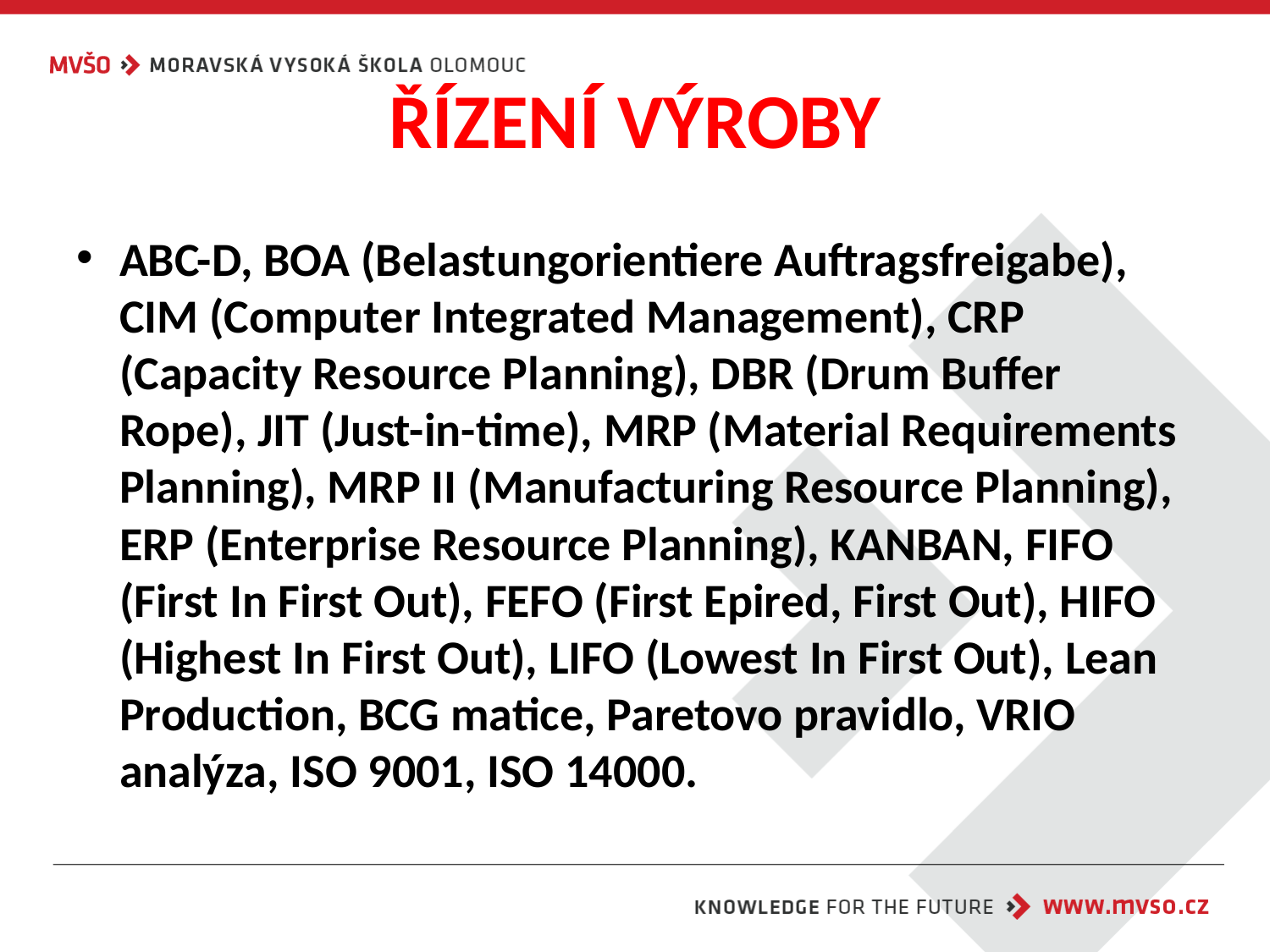

# ŘÍZENÍ VÝROBY
ABC-D, BOA (Belastungorientiere Auftragsfreigabe), CIM (Computer Integrated Management), CRP (Capacity Resource Planning), DBR (Drum Buffer Rope), JIT (Just-in-time), MRP (Material Requirements Planning), MRP II (Manufacturing Resource Planning), ERP (Enterprise Resource Planning), KANBAN, FIFO (First In First Out), FEFO (First Epired, First Out), HIFO (Highest In First Out), LIFO (Lowest In First Out), Lean Production, BCG matice, Paretovo pravidlo, VRIO analýza, ISO 9001, ISO 14000.